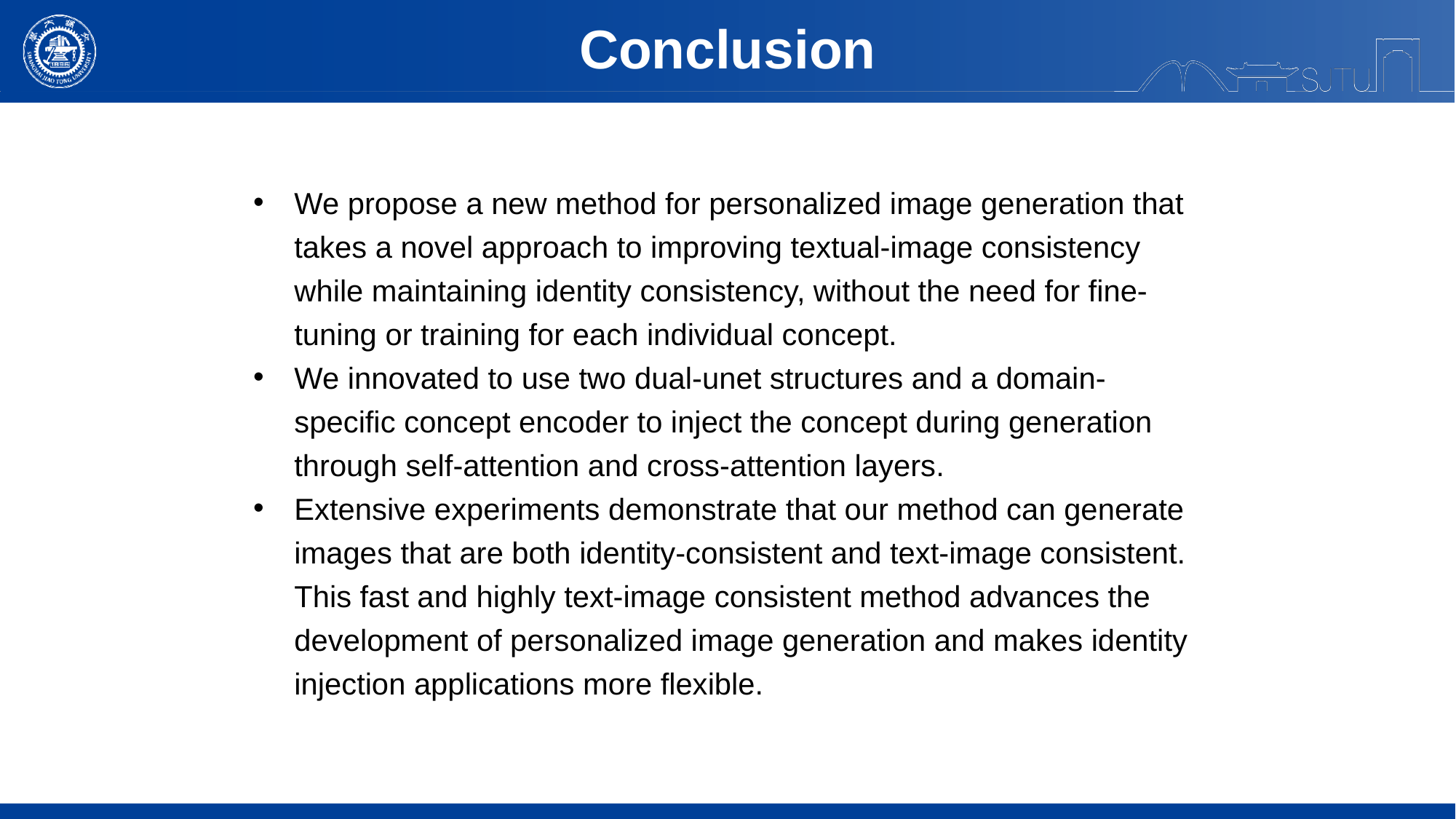

Conclusion
We propose a new method for personalized image generation that takes a novel approach to improving textual-image consistency while maintaining identity consistency, without the need for fine-tuning or training for each individual concept.
We innovated to use two dual-unet structures and a domain-specific concept encoder to inject the concept during generation through self-attention and cross-attention layers.
Extensive experiments demonstrate that our method can generate images that are both identity-consistent and text-image consistent. This fast and highly text-image consistent method advances the development of personalized image generation and makes identity injection applications more flexible.